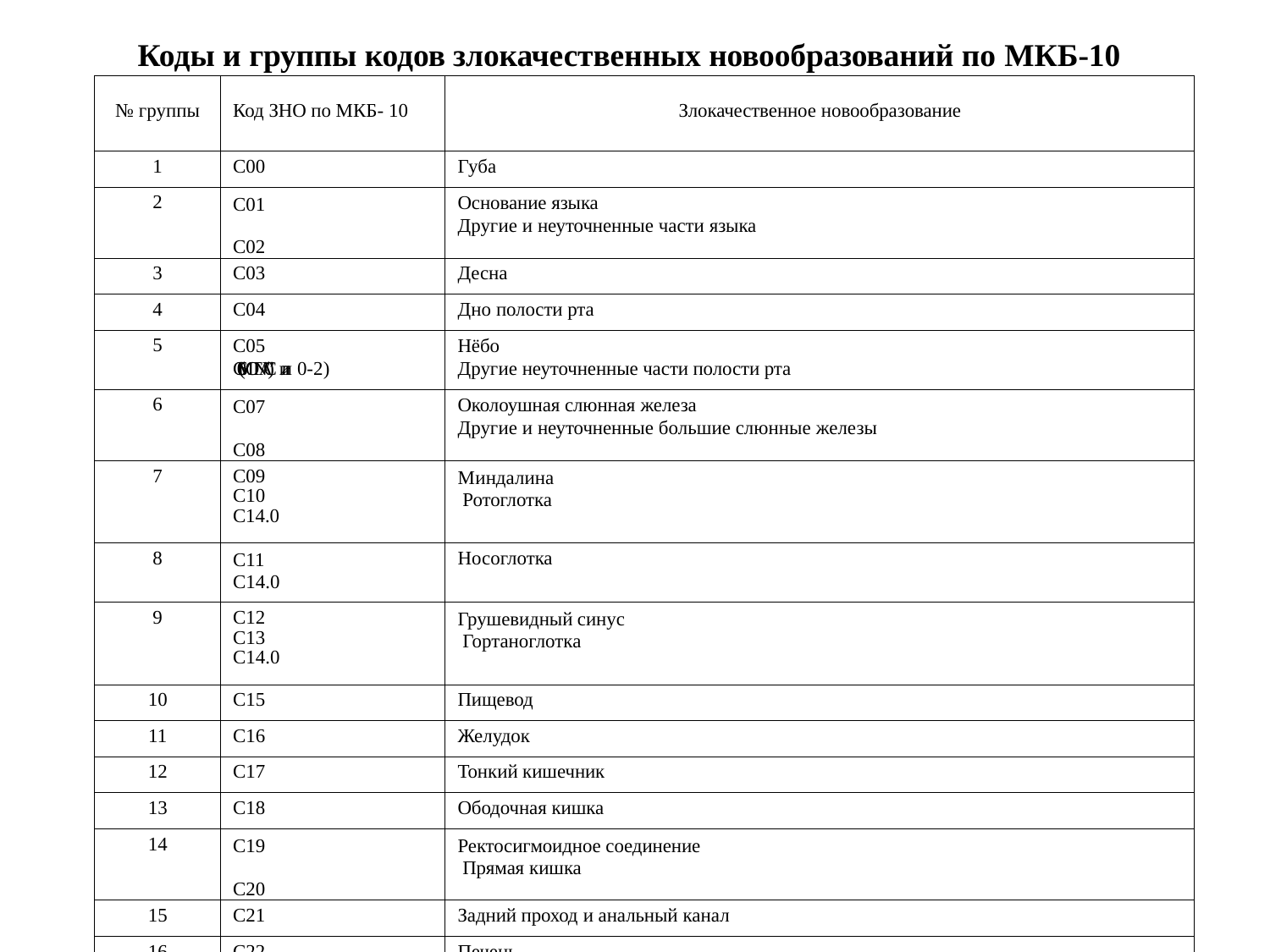

# Коды и группы кодов злокачественных новообразований по МКБ-10
| № группы | Код ЗНО по МКБ- 10 | Злокачественное новообразование |
| --- | --- | --- |
| 1 | С00 | Губа |
| 2 | С01 С02 | Основание языка Другие и неуточненные части языка |
| 3 | С03 | Десна |
| 4 | С04 | Дно полости рта |
| 5 | С05 С06(MOTNAC)” или 0-2) | Нёбо Другие неуточненные части полости рта |
| 6 | С07 С08 | Околоушная слюнная железа Другие и неуточненные большие слюнные железы |
| 7 | С09 С10 С14.0 | Миндалина Ротоглотка |
| 8 | С11 С14.0 | Носоглотка |
| 9 | С12 С13 С14.0 | Грушевидный синус Гортаноглотка |
| 10 | С15 | Пищевод |
| 11 | С16 | Желудок |
| 12 | С17 | Тонкий кишечник |
| 13 | С18 | Ободочная кишка |
| 14 | С19 С20 | Ректосигмоидное соединение Прямая кишка |
| 15 | С21 | Задний проход и анальный канал |
| 16 | С22 | Печень |